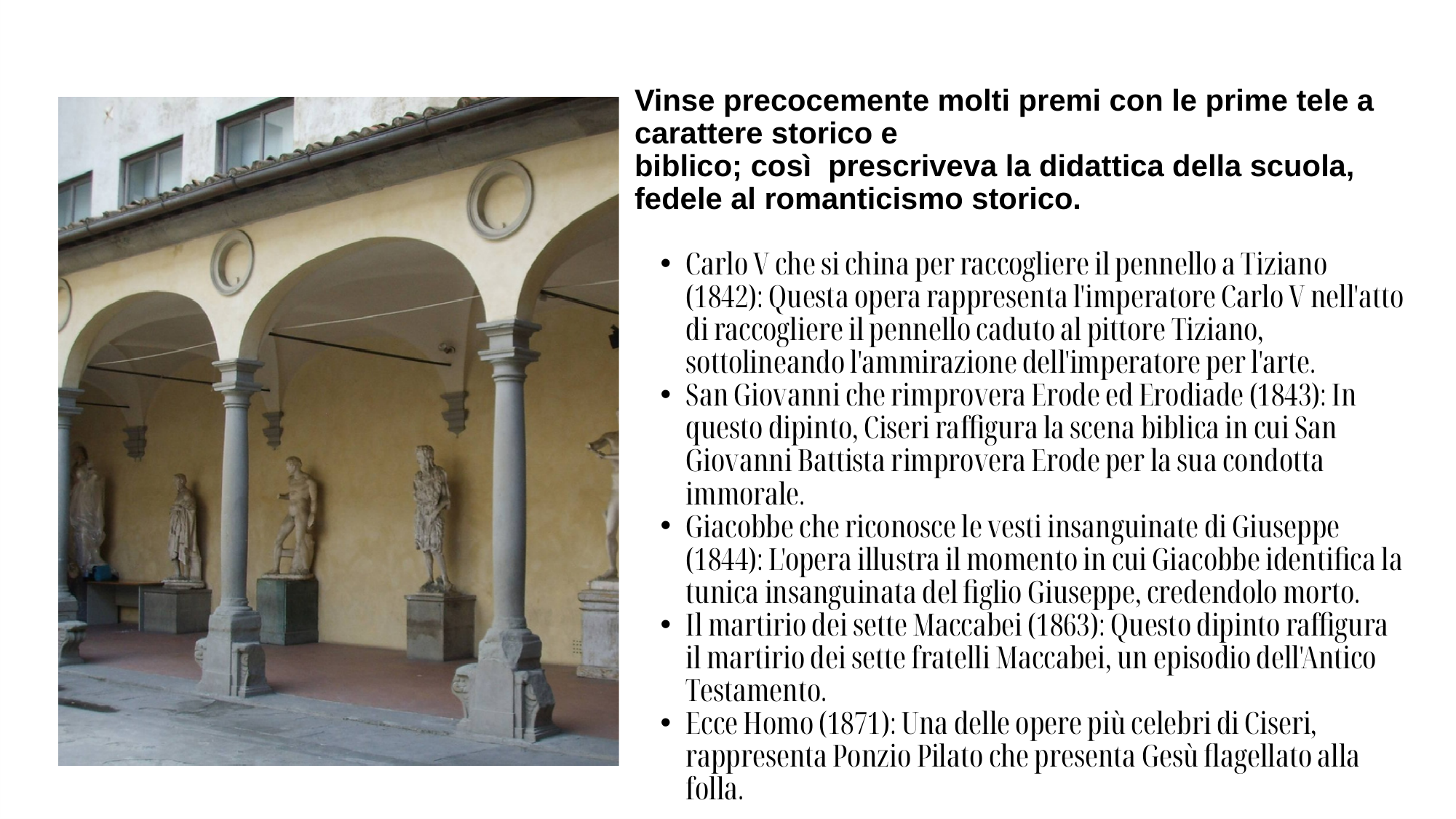

Vinse precocemente molti premi con le prime tele a carattere storico e biblico; così  prescriveva la didattica della scuola, fedele al romanticismo storico.

Carlo V che si china per raccogliere il pennello a Tiziano (1842): Questa opera rappresenta l'imperatore Carlo V nell'atto di raccogliere il pennello caduto al pittore Tiziano, sottolineando l'ammirazione dell'imperatore per l'arte. ​
San Giovanni che rimprovera Erode ed Erodiade (1843): In questo dipinto, Ciseri raffigura la scena biblica in cui San Giovanni Battista rimprovera Erode per la sua condotta immorale. ​
Giacobbe che riconosce le vesti insanguinate di Giuseppe (1844): L'opera illustra il momento in cui Giacobbe identifica la tunica insanguinata del figlio Giuseppe, credendolo morto.
Il martirio dei sette Maccabei (1863): Questo dipinto raffigura il martirio dei sette fratelli Maccabei, un episodio dell'Antico Testamento.
Ecce Homo (1871): Una delle opere più celebri di Ciseri, rappresenta Ponzio Pilato che presenta Gesù flagellato alla folla.